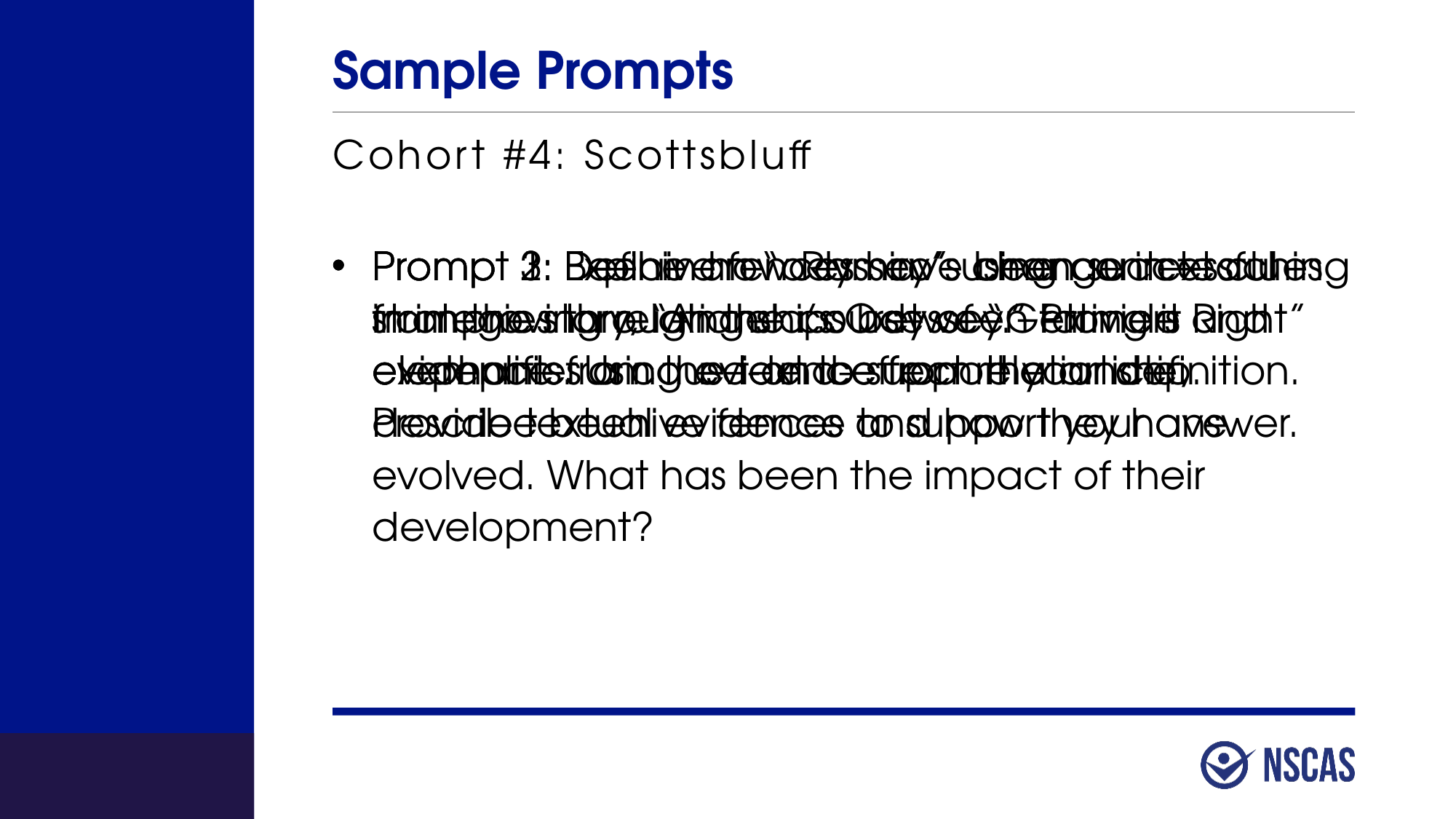

# Sample Prompts
Cohort #4: Scottsbluff

Prompt 1: Explain how Ramiro’s change in teaching strategies through the course of “Getting it Right” exemplifies a cause-and-effect relationship. Provide textual evidence to support your answer.
Prompt 2: Define an “odyssey” using context clues from the story, “Angela’s Odyssey.” Provide evidence from the text to support your definition.
Prompt 3: Beehive fences have been successful
in improving relationships between farmers and elephants. Using evidence from the article, describe beehive fences and how they have evolved. What has been the impact of their development?